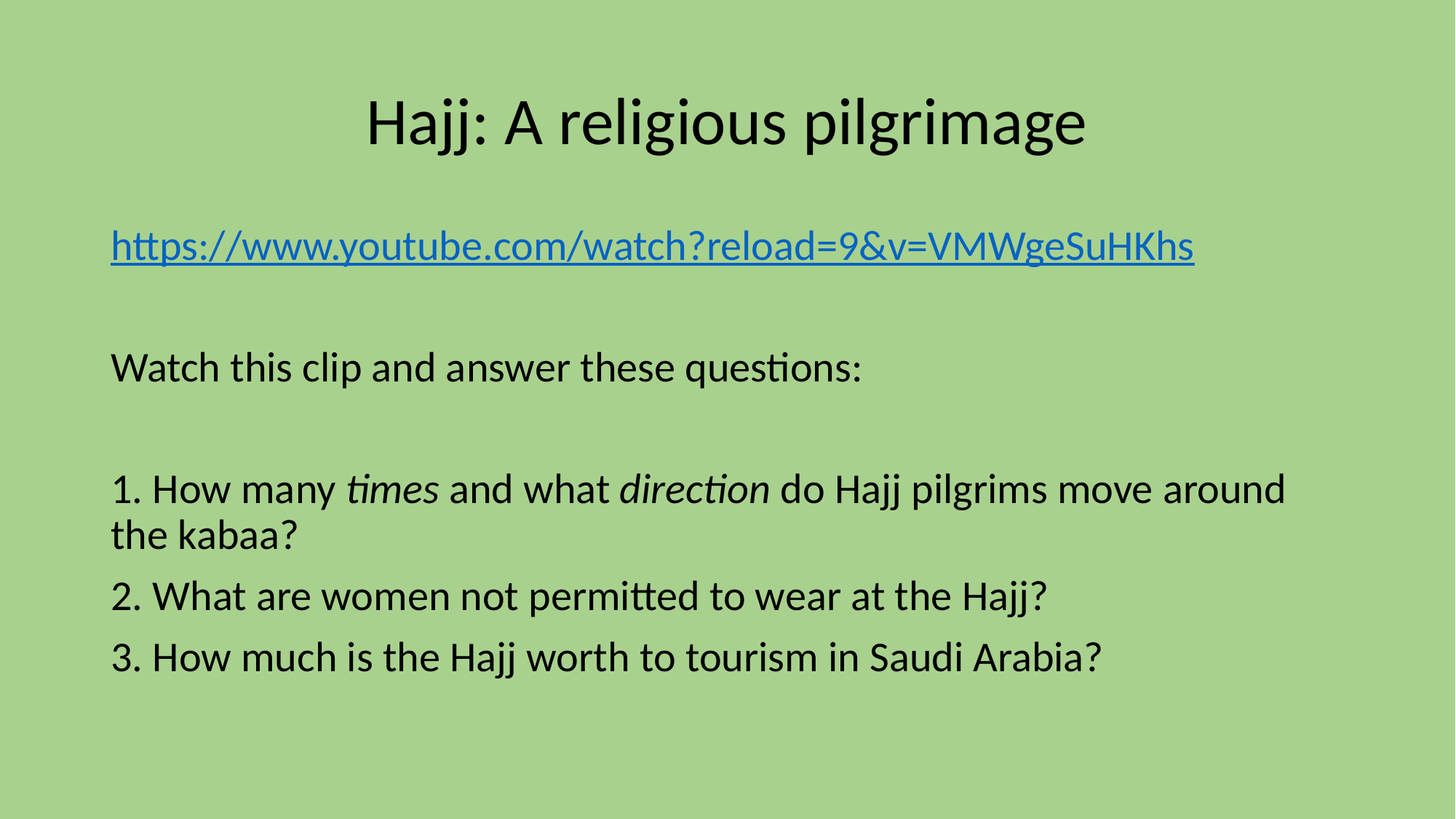

# Hajj: A religious pilgrimage
https://www.youtube.com/watch?reload=9&v=VMWgeSuHKhs

Watch this clip and answer these questions:

1. How many times and what direction do Hajj pilgrims move around the kabaa?
2. What are women not permitted to wear at the Hajj?
3. How much is the Hajj worth to tourism in Saudi Arabia?